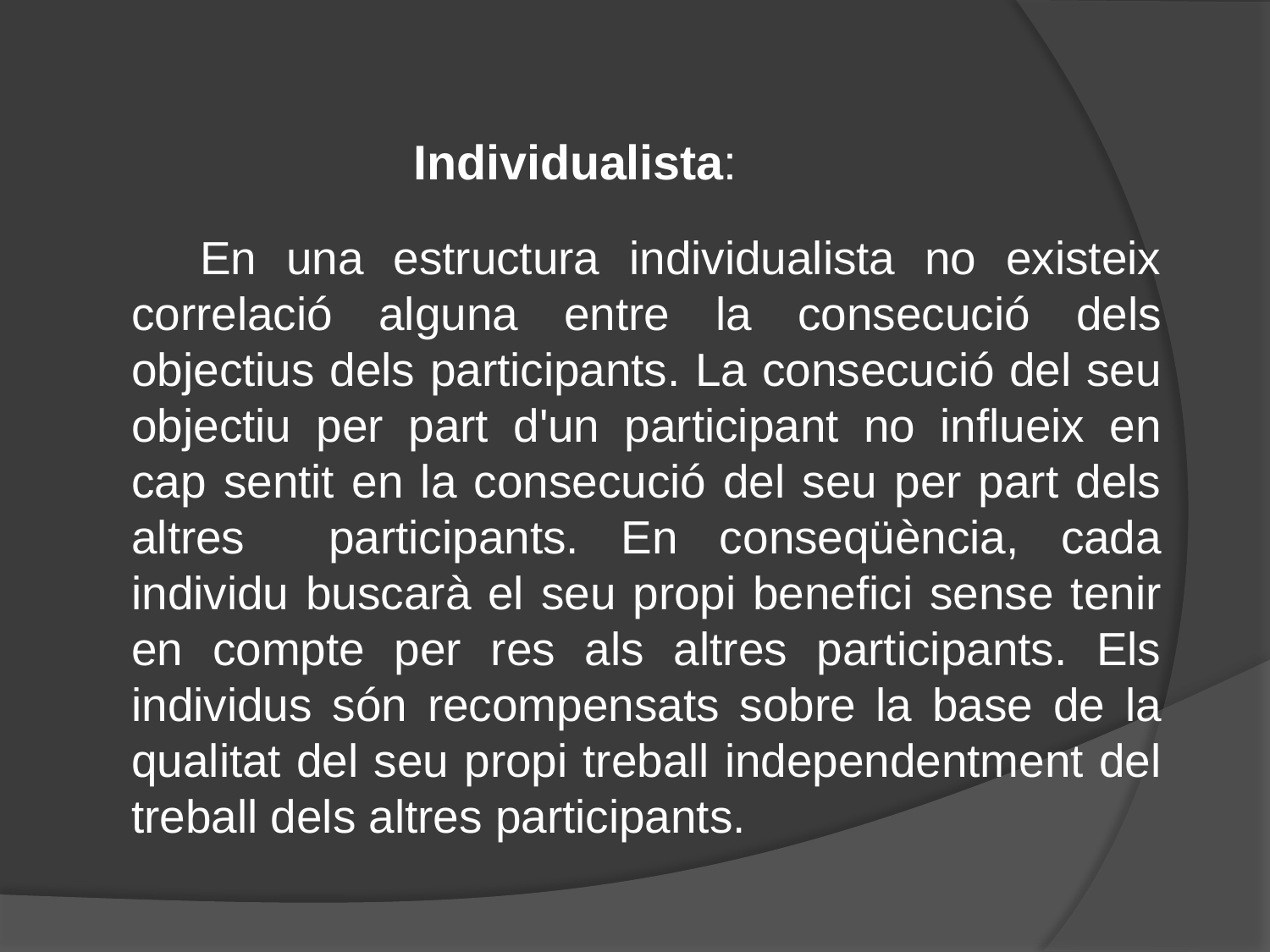

# Individualista:
    En una estructura individualista no existeix correlació alguna entre la consecució dels objectius dels participants. La consecució del seu objectiu per part d'un participant no influeix en cap sentit en la consecució del seu per part dels altres  participants. En conseqüència, cada individu buscarà el seu propi benefici sense tenir en compte per res als altres participants. Els individus són recompensats sobre la base de la qualitat del seu propi treball independentment del treball dels altres participants.